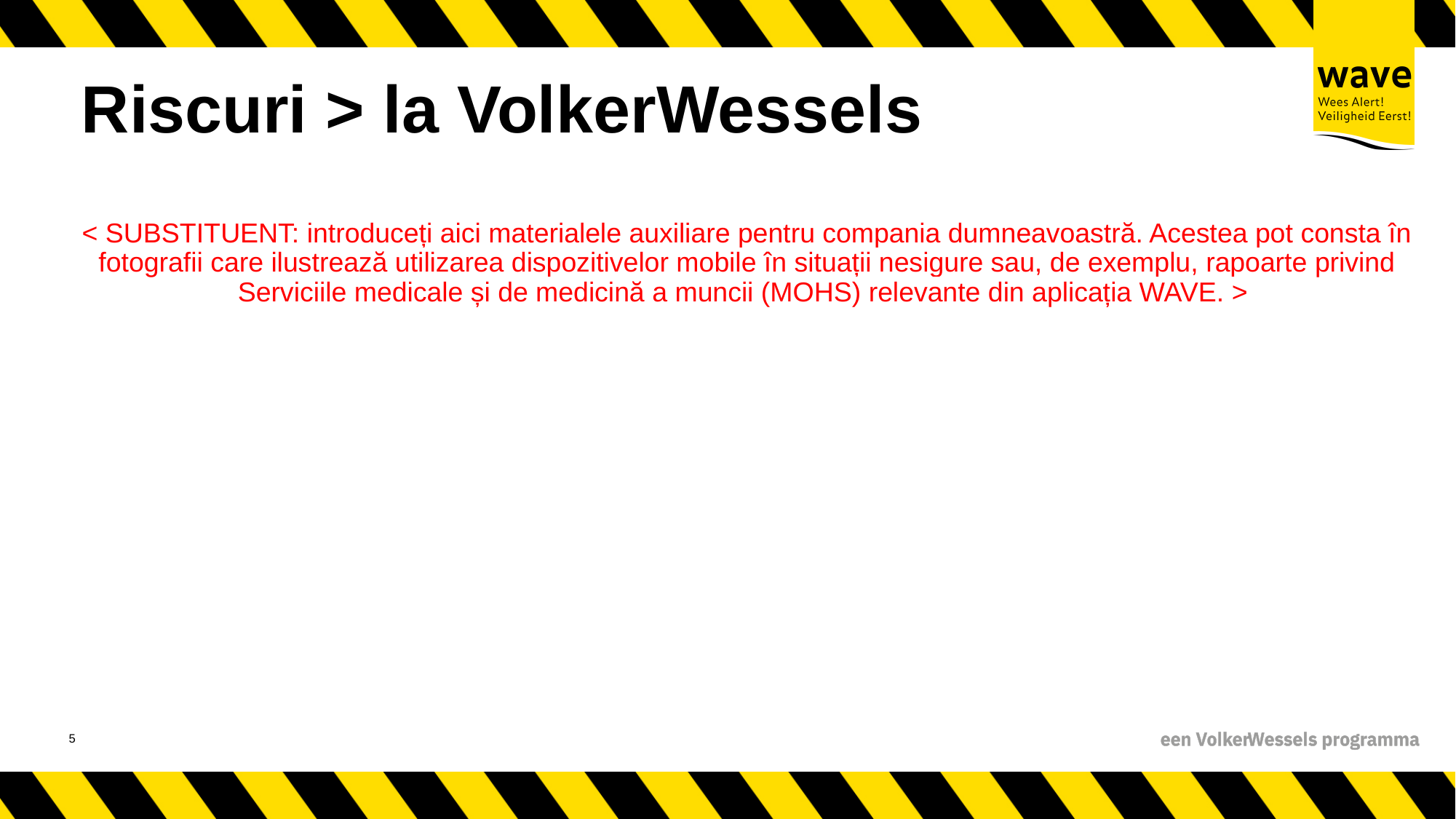

# Riscuri > la VolkerWessels
< SUBSTITUENT: introduceți aici materialele auxiliare pentru compania dumneavoastră. Acestea pot consta în fotografii care ilustrează utilizarea dispozitivelor mobile în situații nesigure sau, de exemplu, rapoarte privind Serviciile medicale și de medicină a muncii (MOHS) relevante din aplicația WAVE. >
5